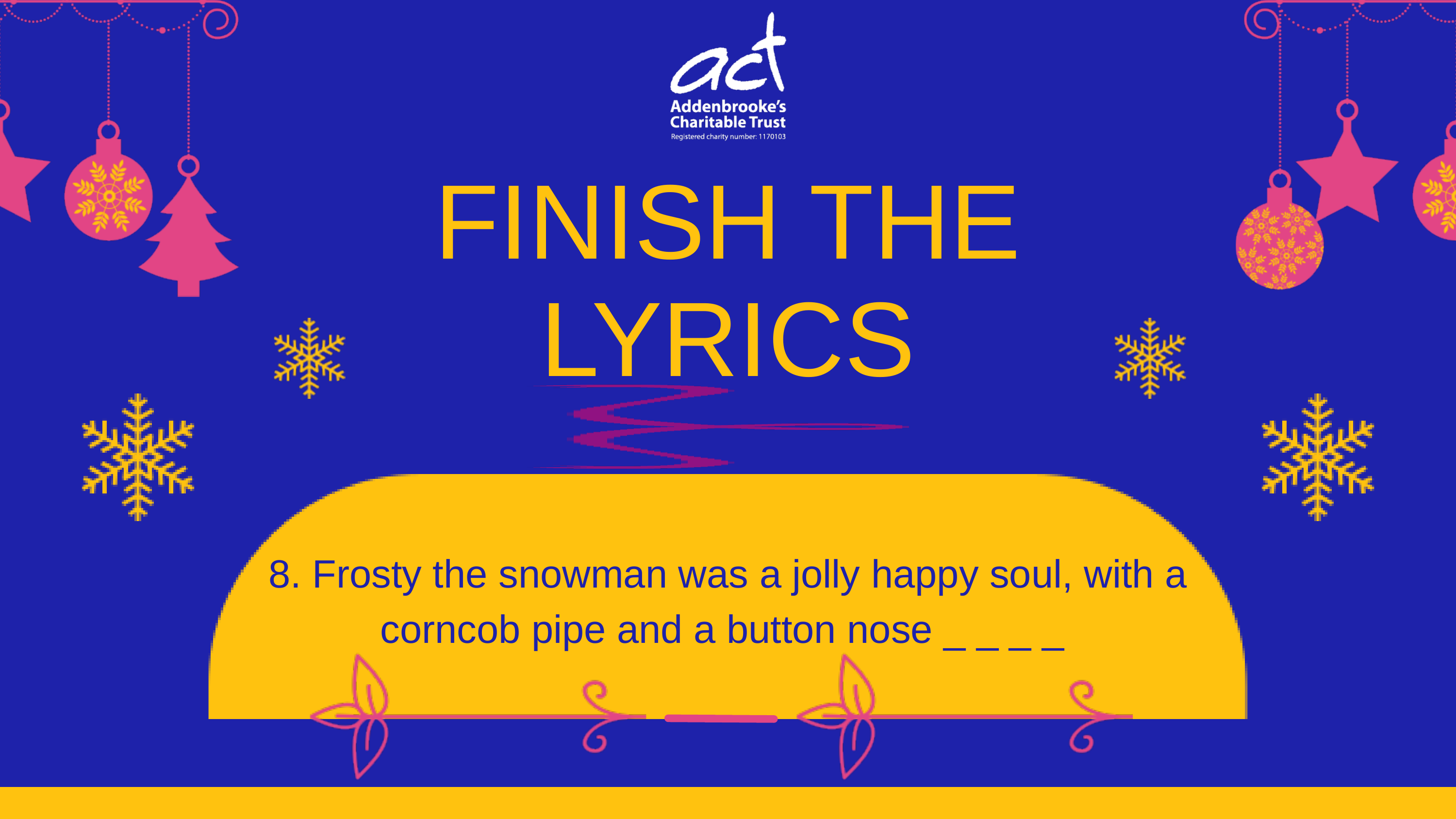

FINISH THE LYRICS

8. Frosty the snowman was a jolly happy soul, with a corncob pipe and a button nose _ _ _ _